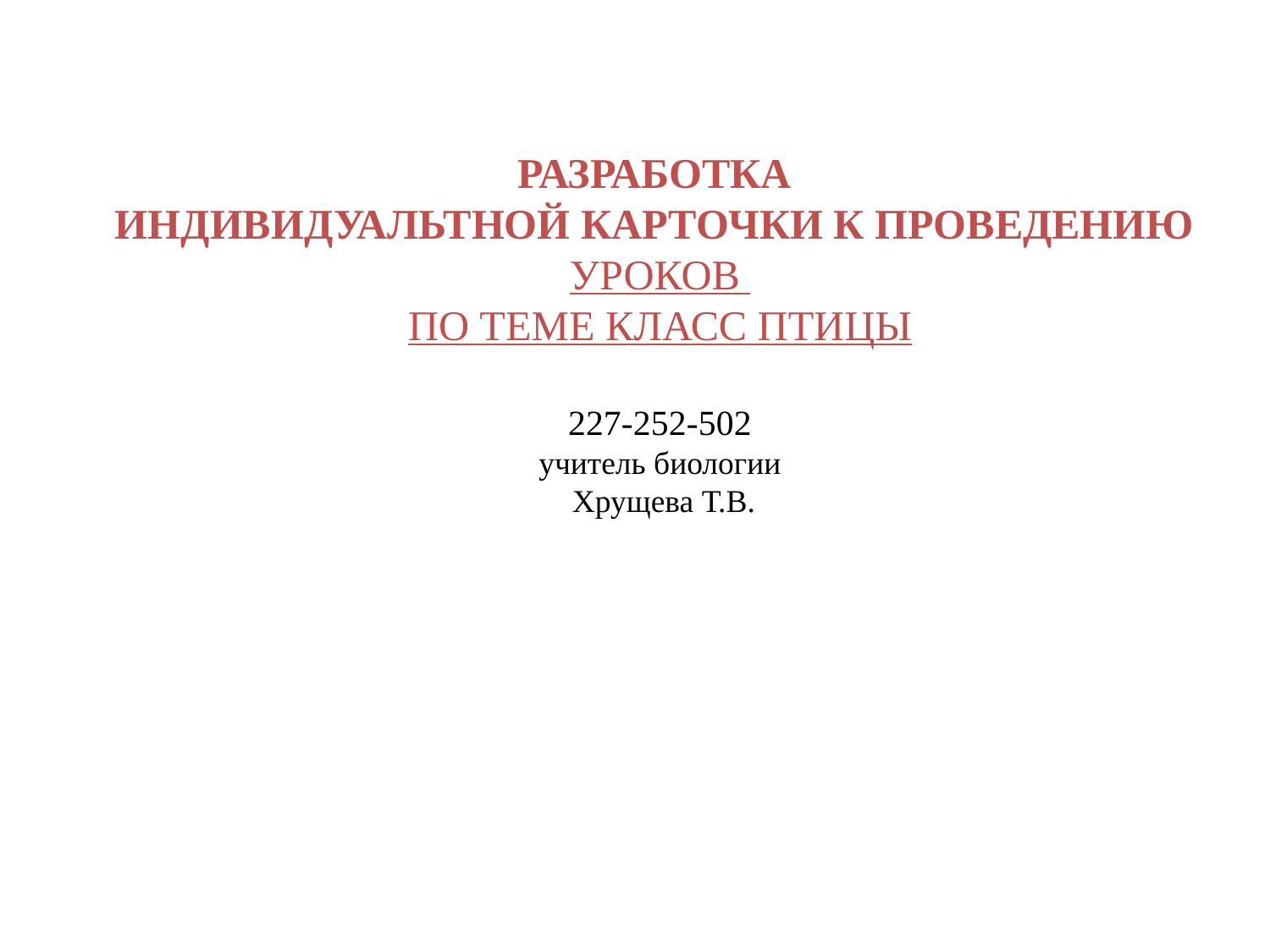

# РАЗРАБОТКА ИНДИВИДУАЛЬТНОЙ КАРТОЧКИ К ПРОВЕДЕНИЮ УРОКОВ ПО ТЕМЕ КЛАСС ПТИЦЫ 227-252-502 учитель биологии Хрущева Т.В.